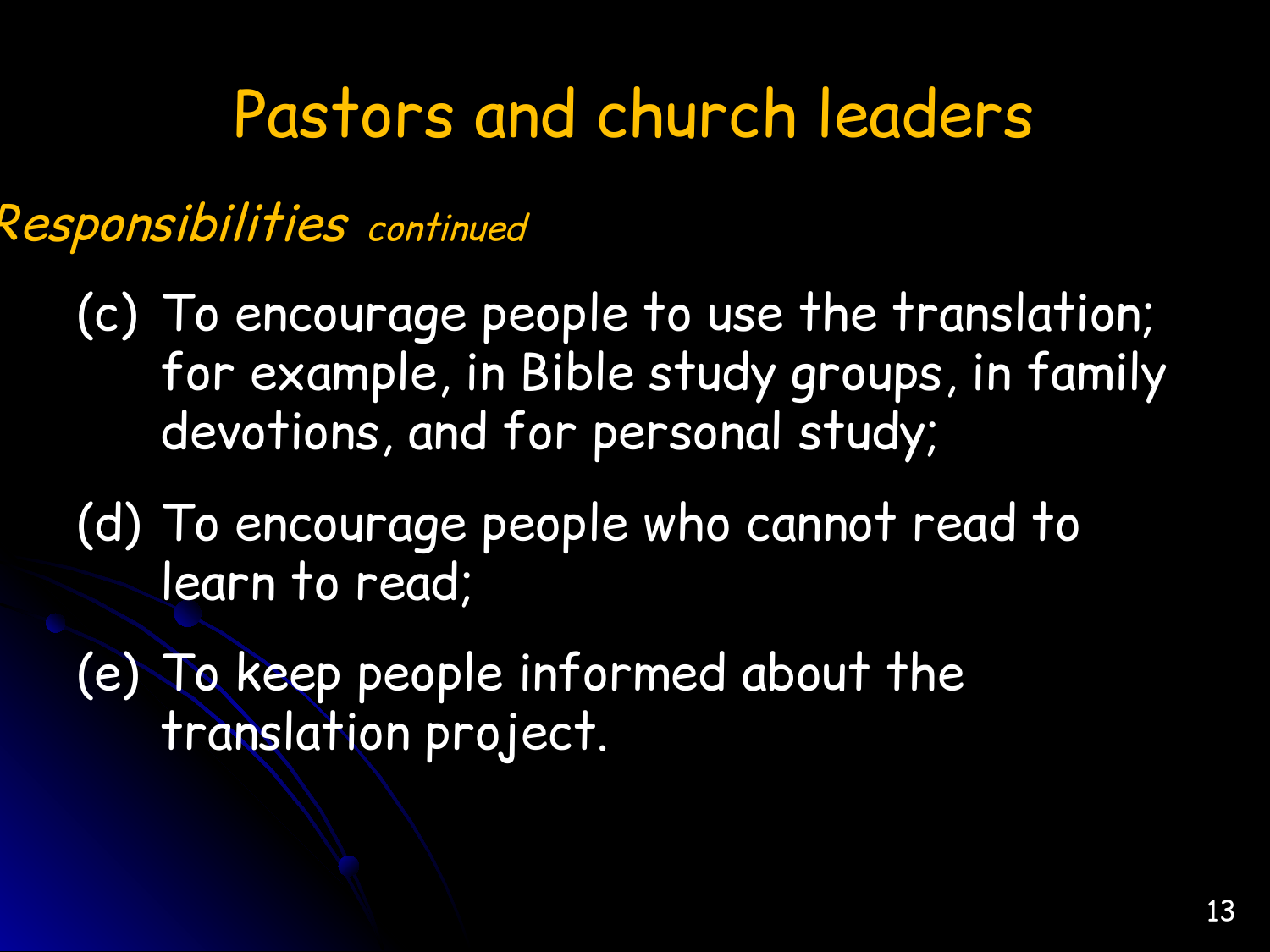

# Pastors and church leaders
Responsibilities continued
(c)	To encourage people to use the translation; for example, in Bible study groups, in family devotions, and for personal study;
(d)	To encourage people who cannot read to learn to read;
(e)	To keep people informed about the translation project.
13